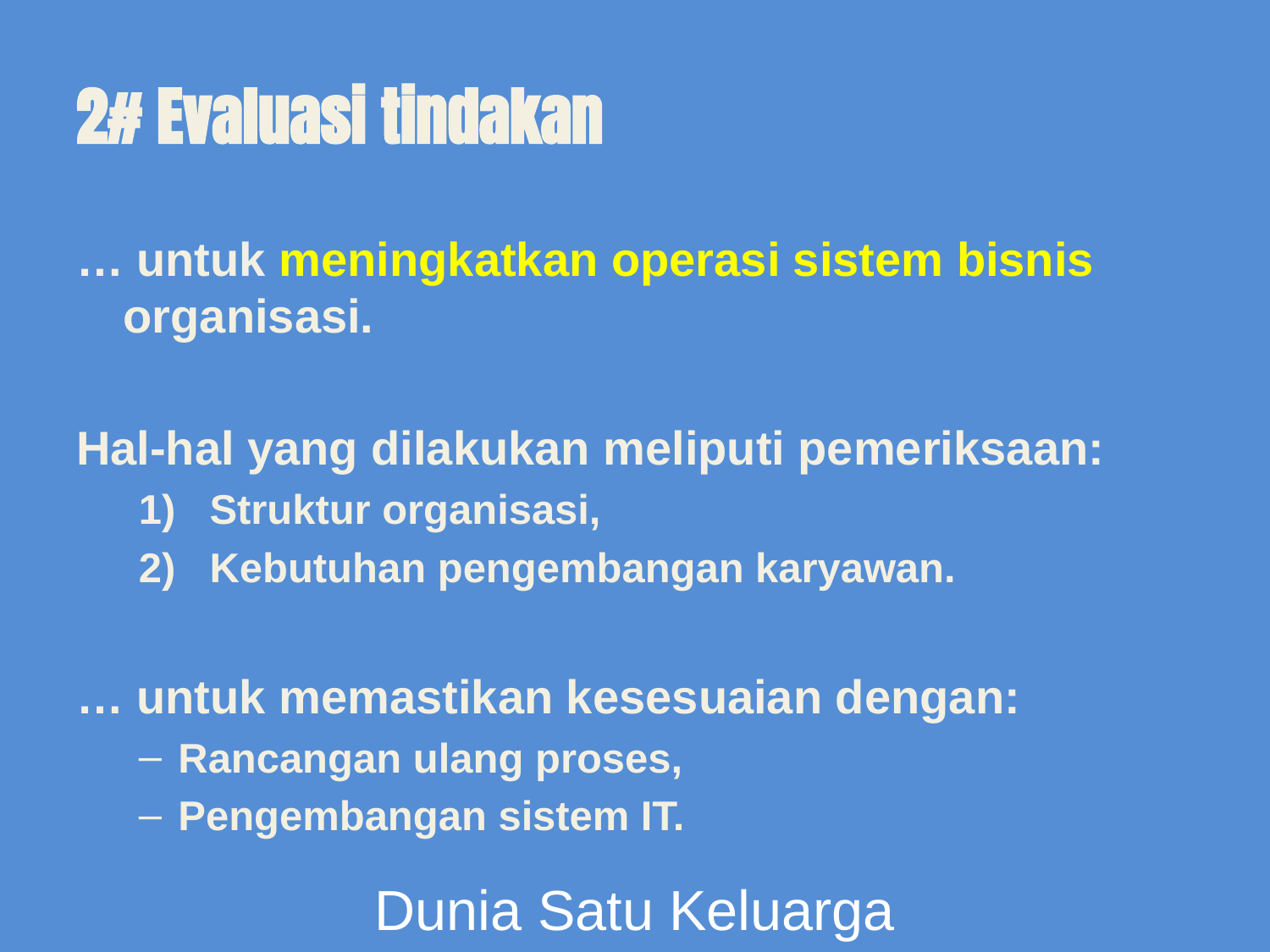

# 2# Evaluasi tindakan
… untuk meningkatkan operasi sistem bisnis organisasi.

Hal-hal yang dilakukan meliputi pemeriksaan:
Struktur organisasi,
Kebutuhan pengembangan karyawan.

… untuk memastikan kesesuaian dengan:
Rancangan ulang proses,
Pengembangan sistem IT.
Dunia Satu Keluarga